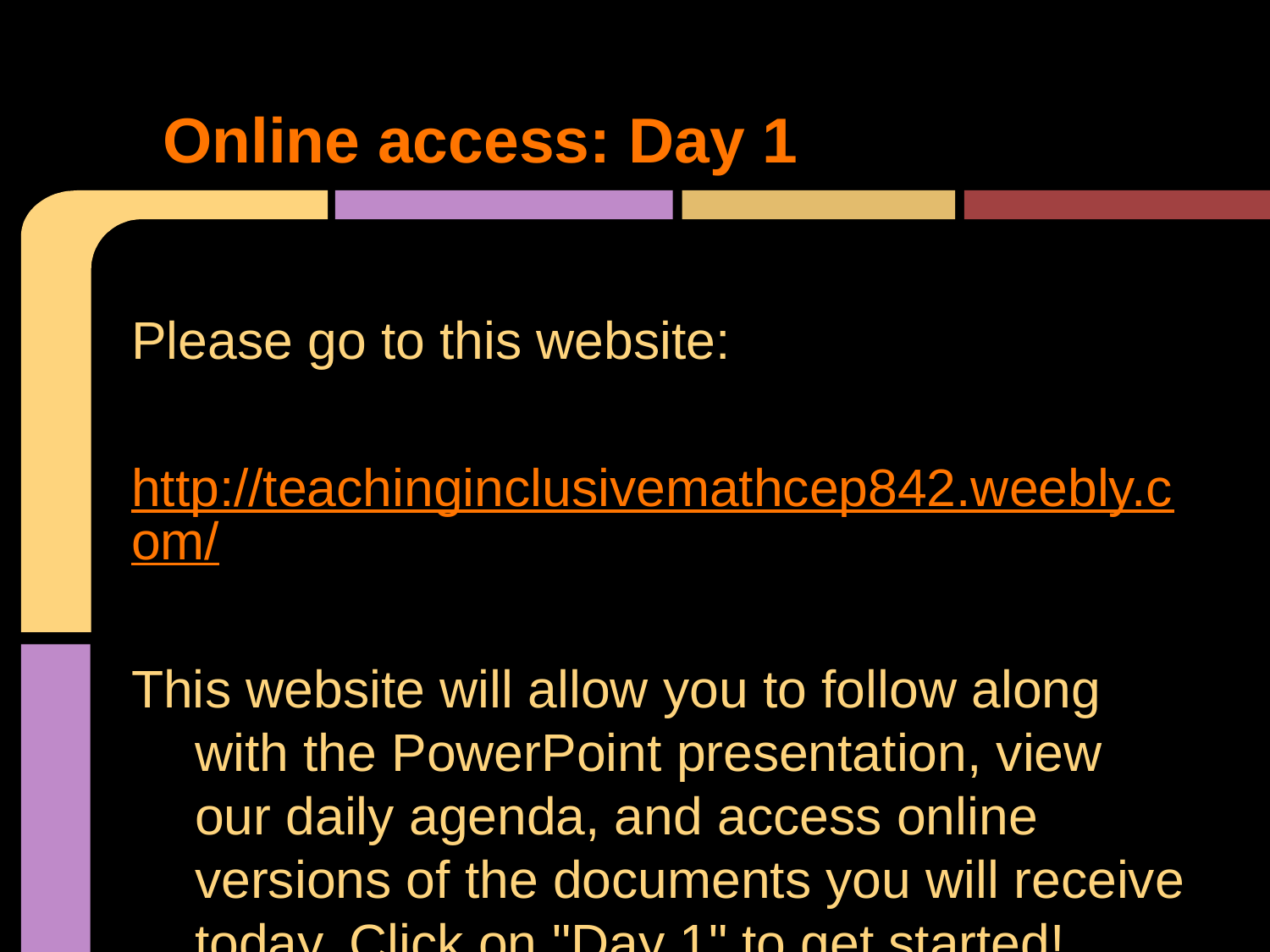

# Online access: Day 1

Please go to this website:

http://teachinginclusivemathcep842.weebly.com/

This website will allow you to follow along with the PowerPoint presentation, view our daily agenda, and access online versions of the documents you will receive today. Click on "Day 1" to get started!